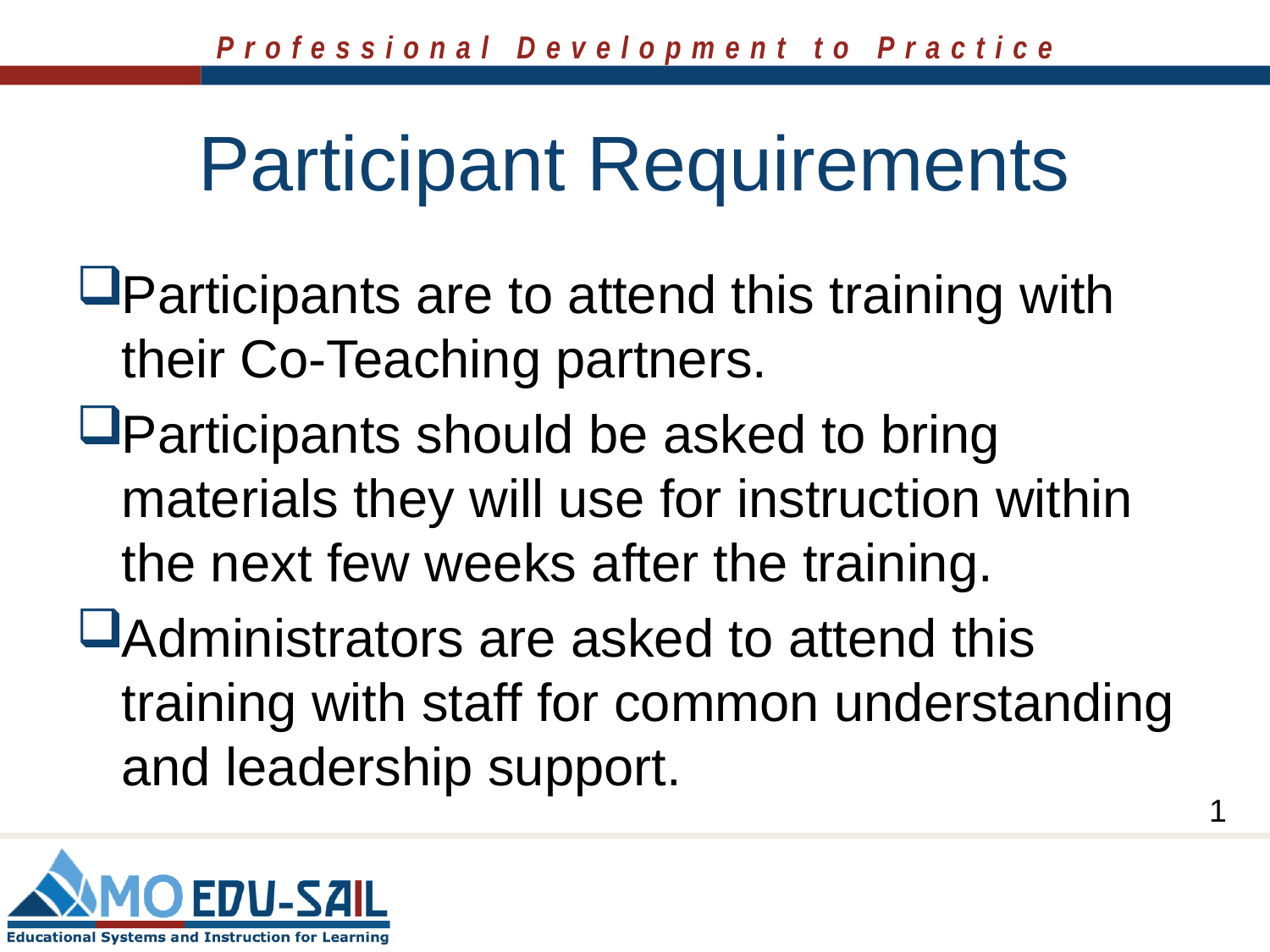

# Participant Requirements
Participants are to attend this training with their Co-Teaching partners.
Participants should be asked to bring materials they will use for instruction within the next few weeks after the training.
Administrators are asked to attend this training with staff for common understanding and leadership support.
1